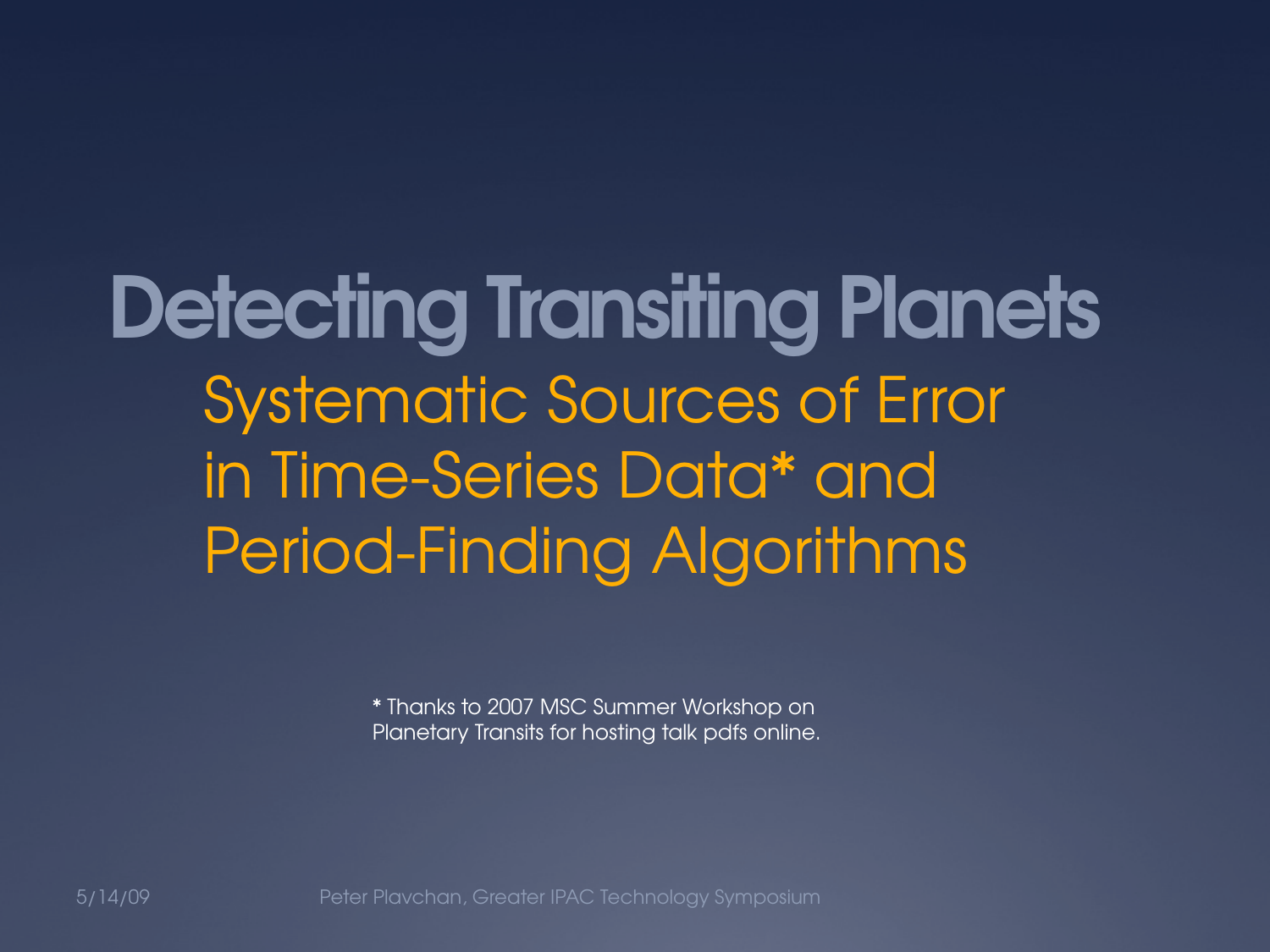

# Detecting Transiting Planets
Systematic Sources of Error in Time-Series Data* and Period-Finding Algorithms
* Thanks to 2007 MSC Summer Workshop on Planetary Transits for hosting talk pdfs online.
5/14/09
Peter Plavchan, Greater IPAC Technology Symposium